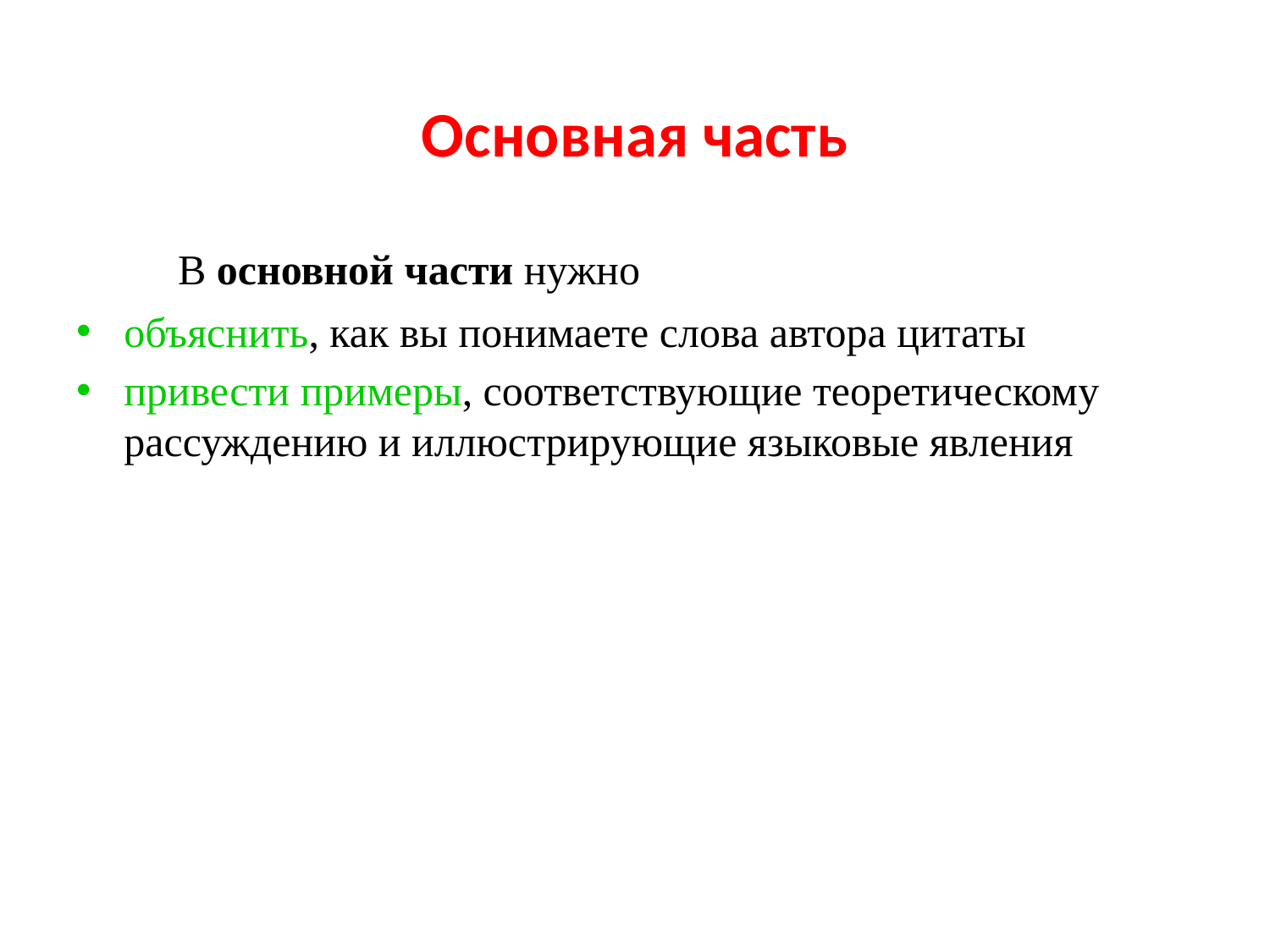

# Основная часть
        В основной части нужно
объяснить, как вы понимаете слова автора цитаты
привести примеры, соответствующие теоретическому рассуждению и иллюстрирующие языковые явления